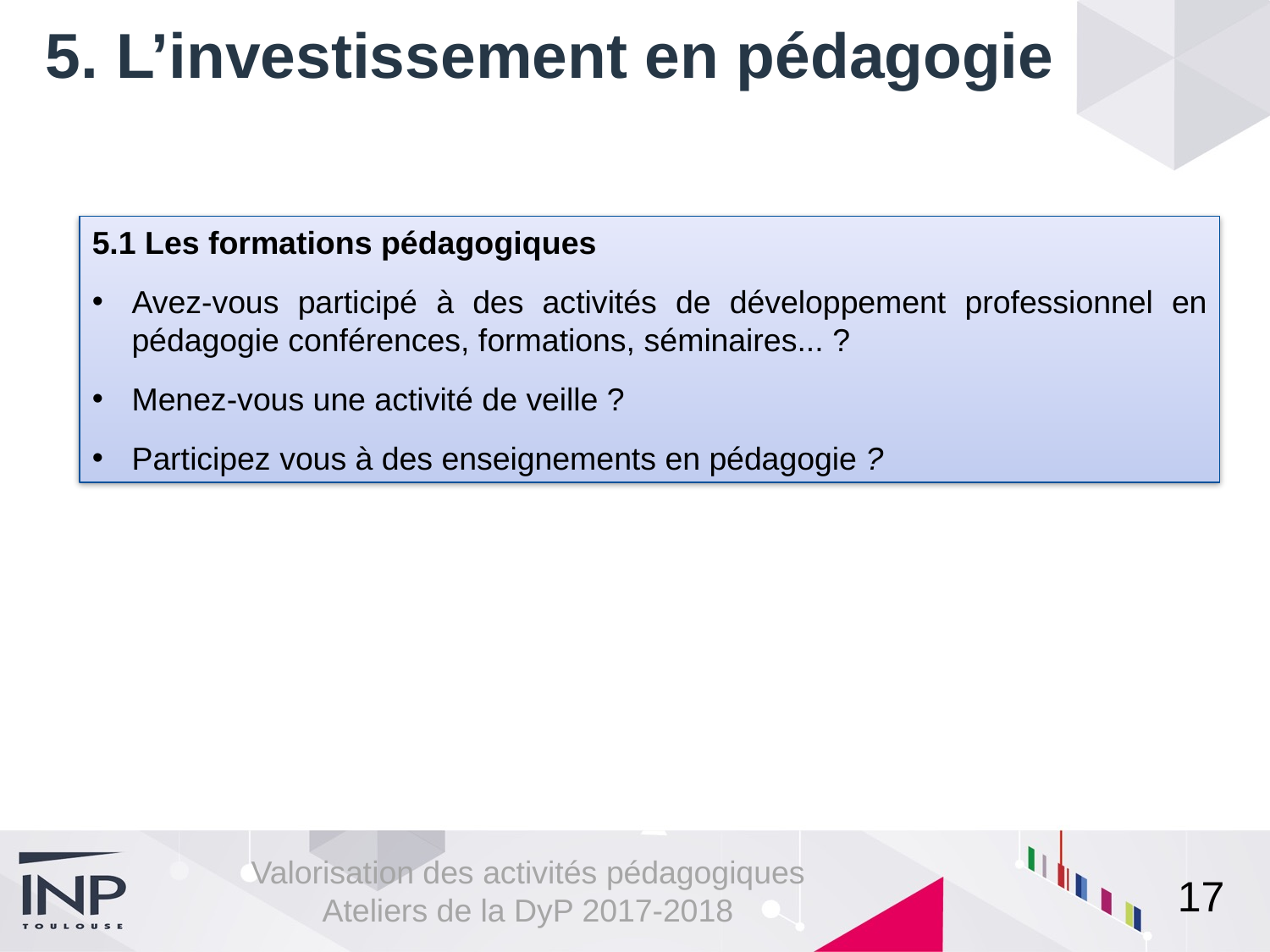

# 5. L’investissement en pédagogie
5.1 Les formations pédagogiques
Avez-vous participé à des activités de développement professionnel en pédagogie conférences, formations, séminaires... ?
Menez-vous une activité de veille ?
Participez vous à des enseignements en pédagogie ?
17